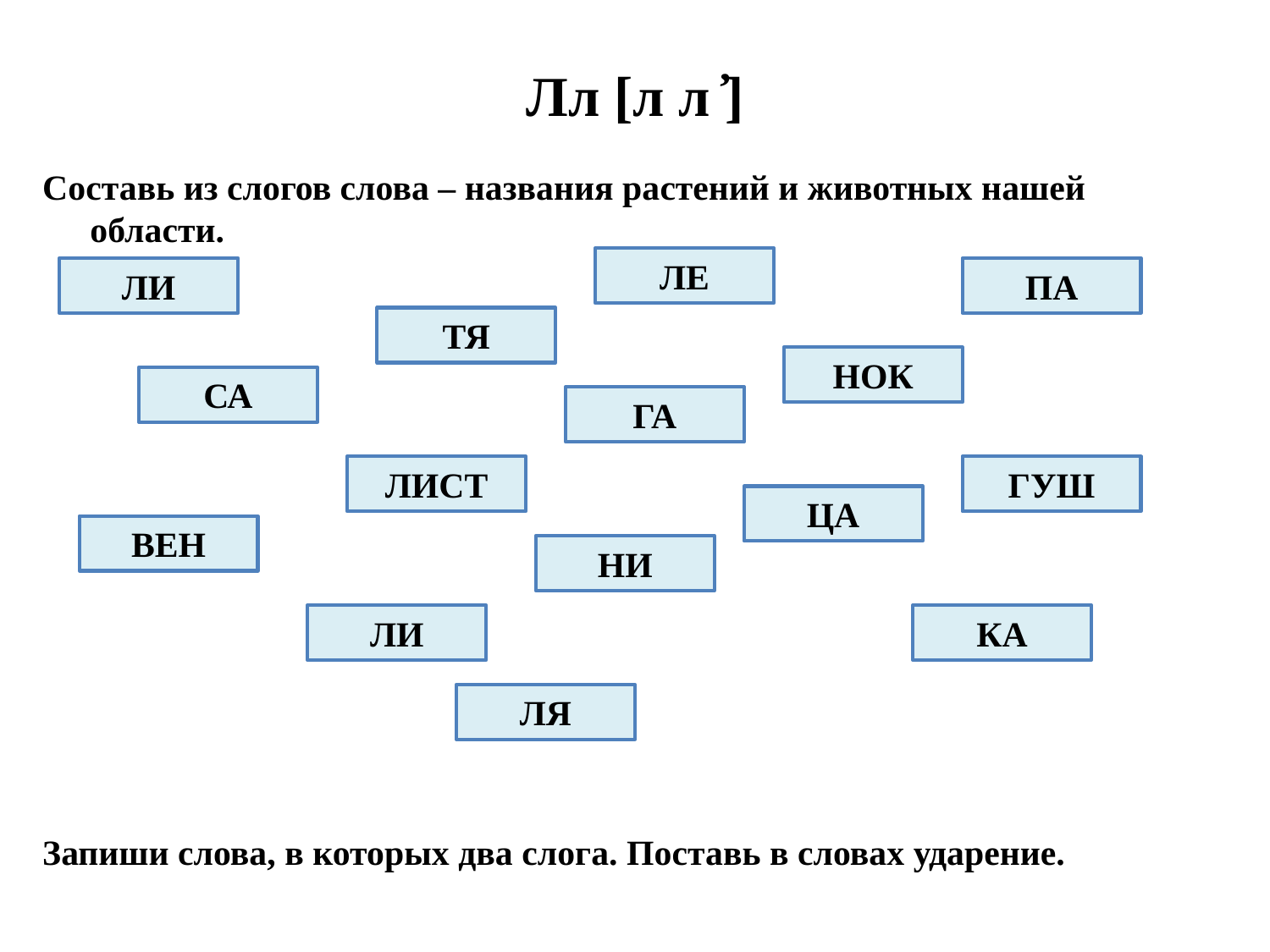

# Лл [л л ҆]
Составь из слогов слова – названия растений и животных нашей области.
ЛЕ
ЛИ
ПА
ТЯ
НОК
СА
ГА
ЛИСТ
ГУШ
ЦА
ВЕН
НИ
ЛИ
КА
ЛЯ
Запиши слова, в которых два слога. Поставь в словах ударение.